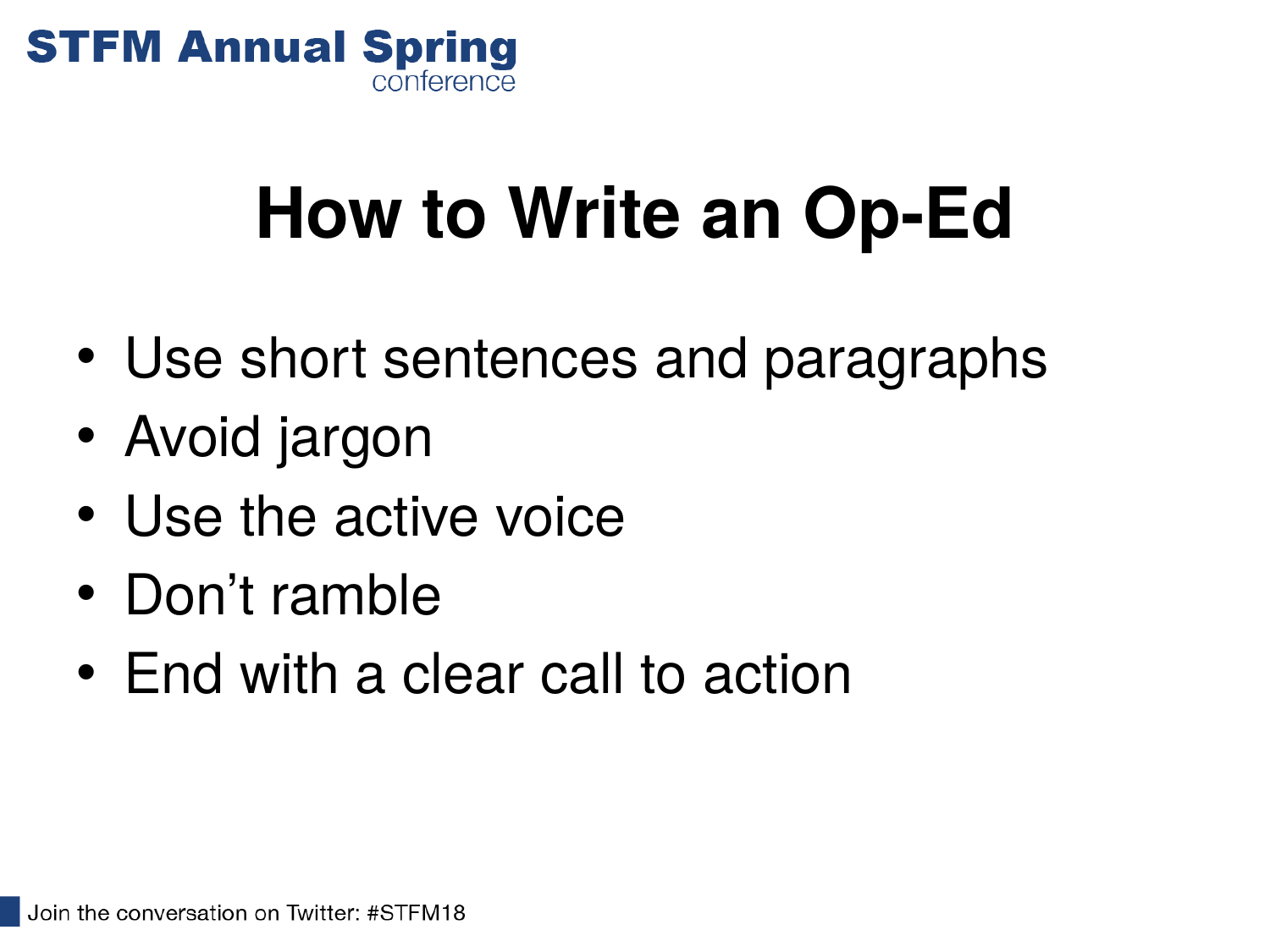

# How to Write an Op-Ed
Use short sentences and paragraphs
Avoid jargon
Use the active voice
Don’t ramble
End with a clear call to action